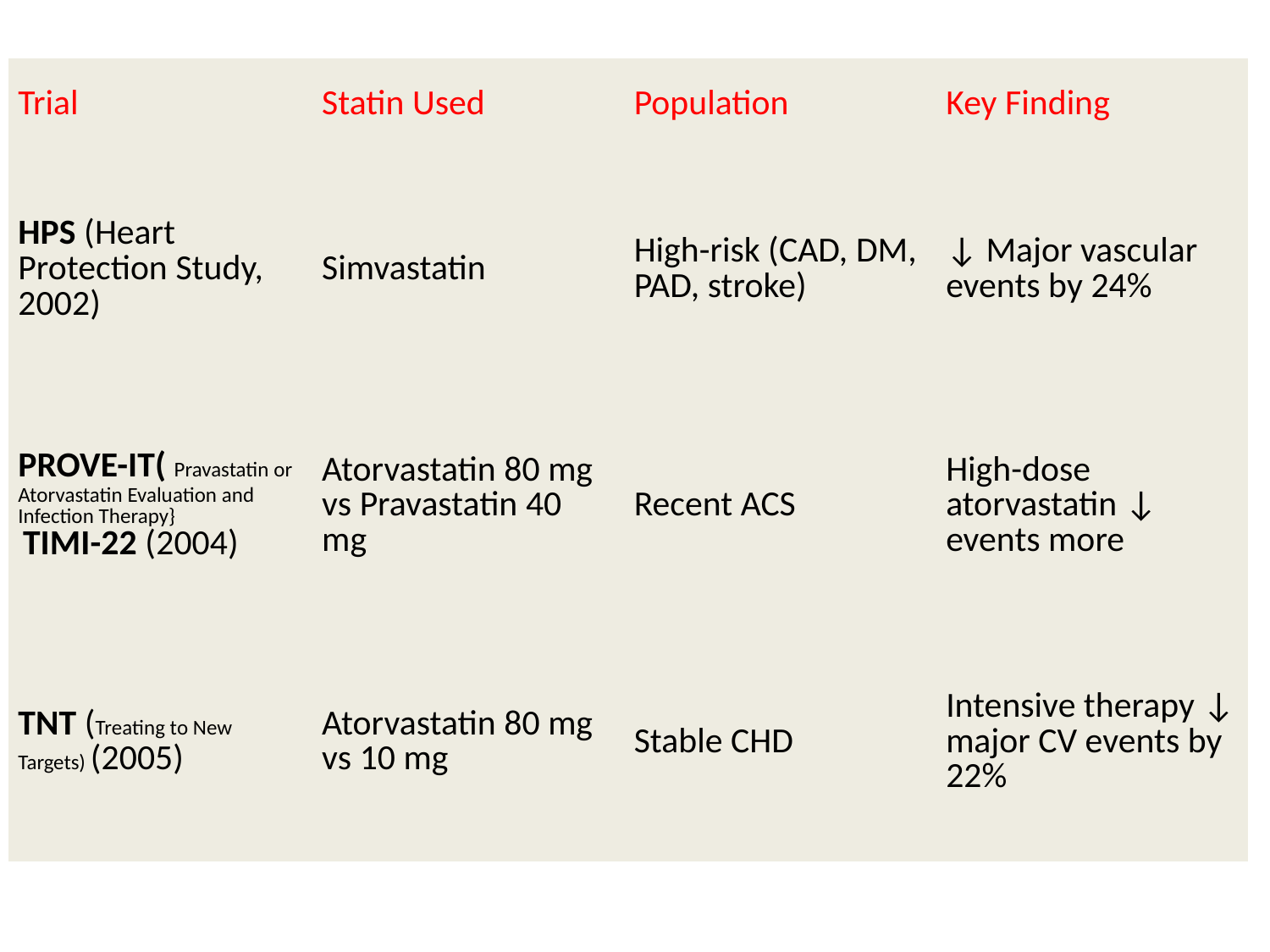

| Trial | Statin Used | Population | Key Finding |
| --- | --- | --- | --- |
| HPS (Heart Protection Study, 2002) | Simvastatin | High-risk (CAD, DM, PAD, stroke) | ↓ Major vascular events by 24% |
| PROVE-IT( Pravastatin or Atorvastatin Evaluation and Infection Therapy} TIMI-22 (2004) | Atorvastatin 80 mg vs Pravastatin 40 mg | Recent ACS | High-dose atorvastatin ↓ events more |
| TNT (Treating to New Targets) (2005) | Atorvastatin 80 mg vs 10 mg | Stable CHD | Intensive therapy ↓ major CV events by 22% |